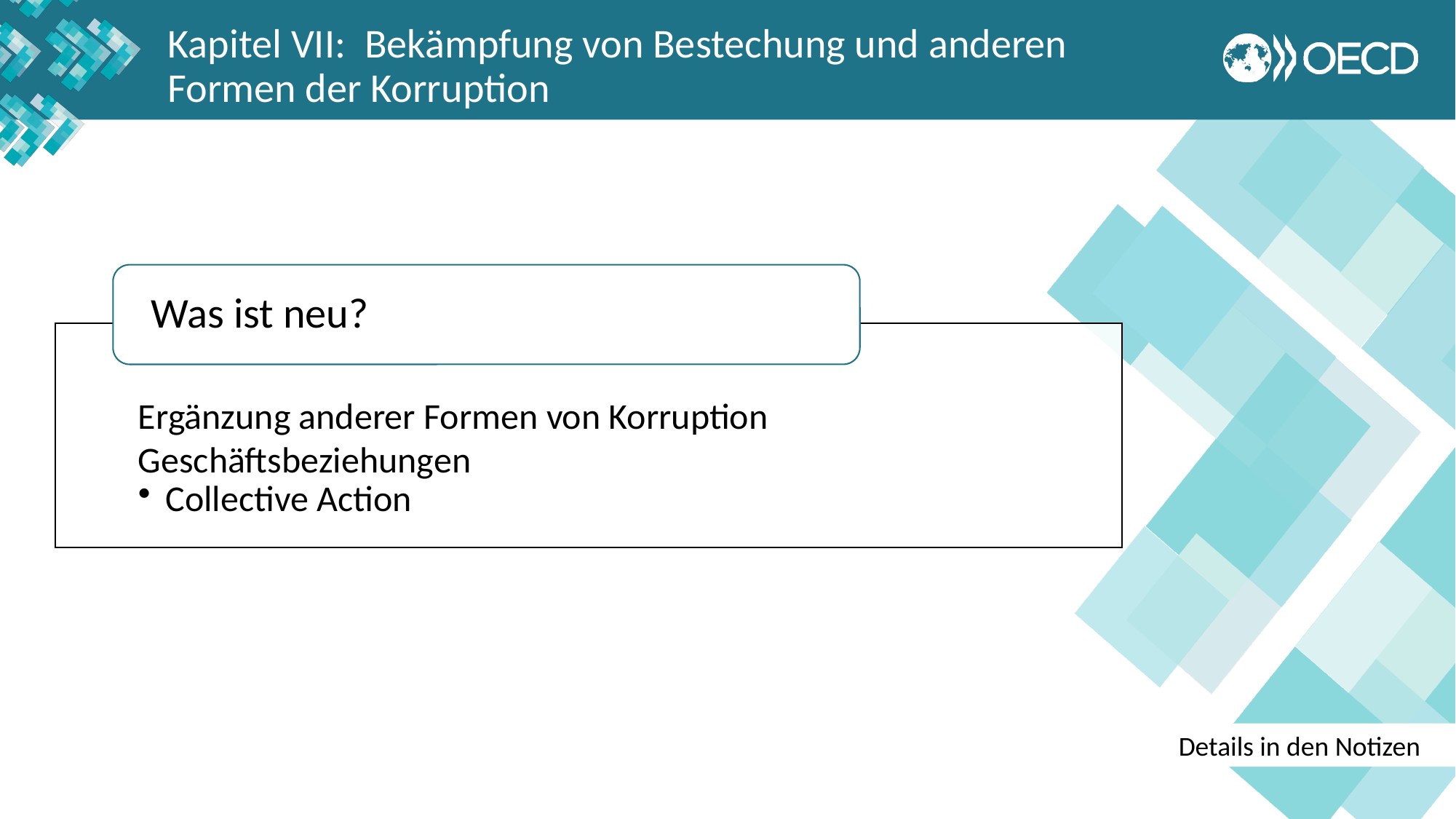

Kapitel VII:  Bekämpfung von Bestechung und anderen Formen der Korruption
Ergänzung anderer Formen von Korruption
Geschäftsbeziehungen
Collective Action
Was ist neu?
Details in den Notizen